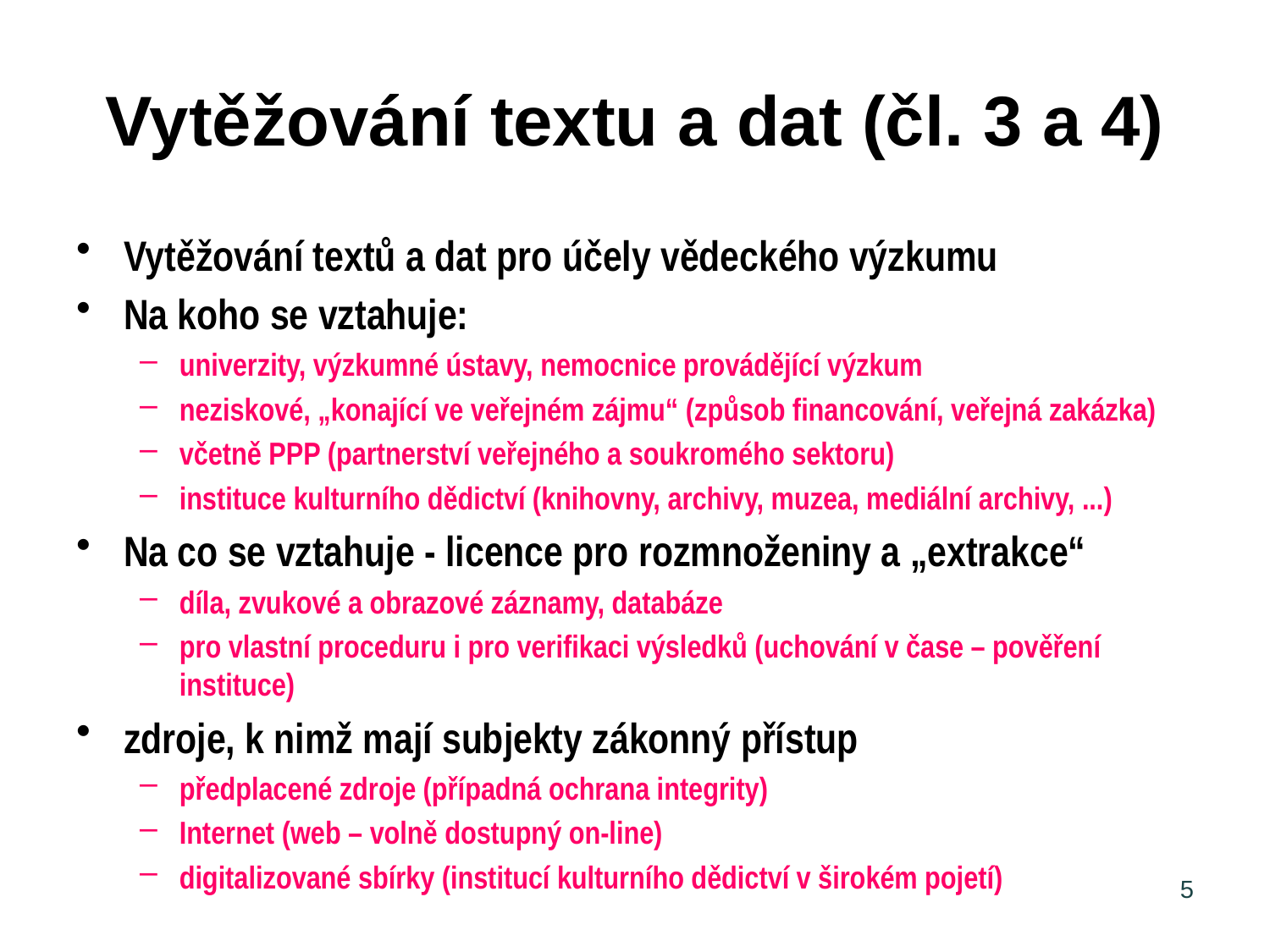

# Vytěžování textu a dat (čl. 3 a 4)
Vytěžování textů a dat pro účely vědeckého výzkumu
Na koho se vztahuje:
univerzity, výzkumné ústavy, nemocnice provádějící výzkum
neziskové, „konající ve veřejném zájmu“ (způsob financování, veřejná zakázka)
včetně PPP (partnerství veřejného a soukromého sektoru)
instituce kulturního dědictví (knihovny, archivy, muzea, mediální archivy, ...)
Na co se vztahuje - licence pro rozmnoženiny a „extrakce“
díla, zvukové a obrazové záznamy, databáze
pro vlastní proceduru i pro verifikaci výsledků (uchování v čase – pověření instituce)
zdroje, k nimž mají subjekty zákonný přístup
předplacené zdroje (případná ochrana integrity)
Internet (web – volně dostupný on-line)
digitalizované sbírky (institucí kulturního dědictví v širokém pojetí)
5